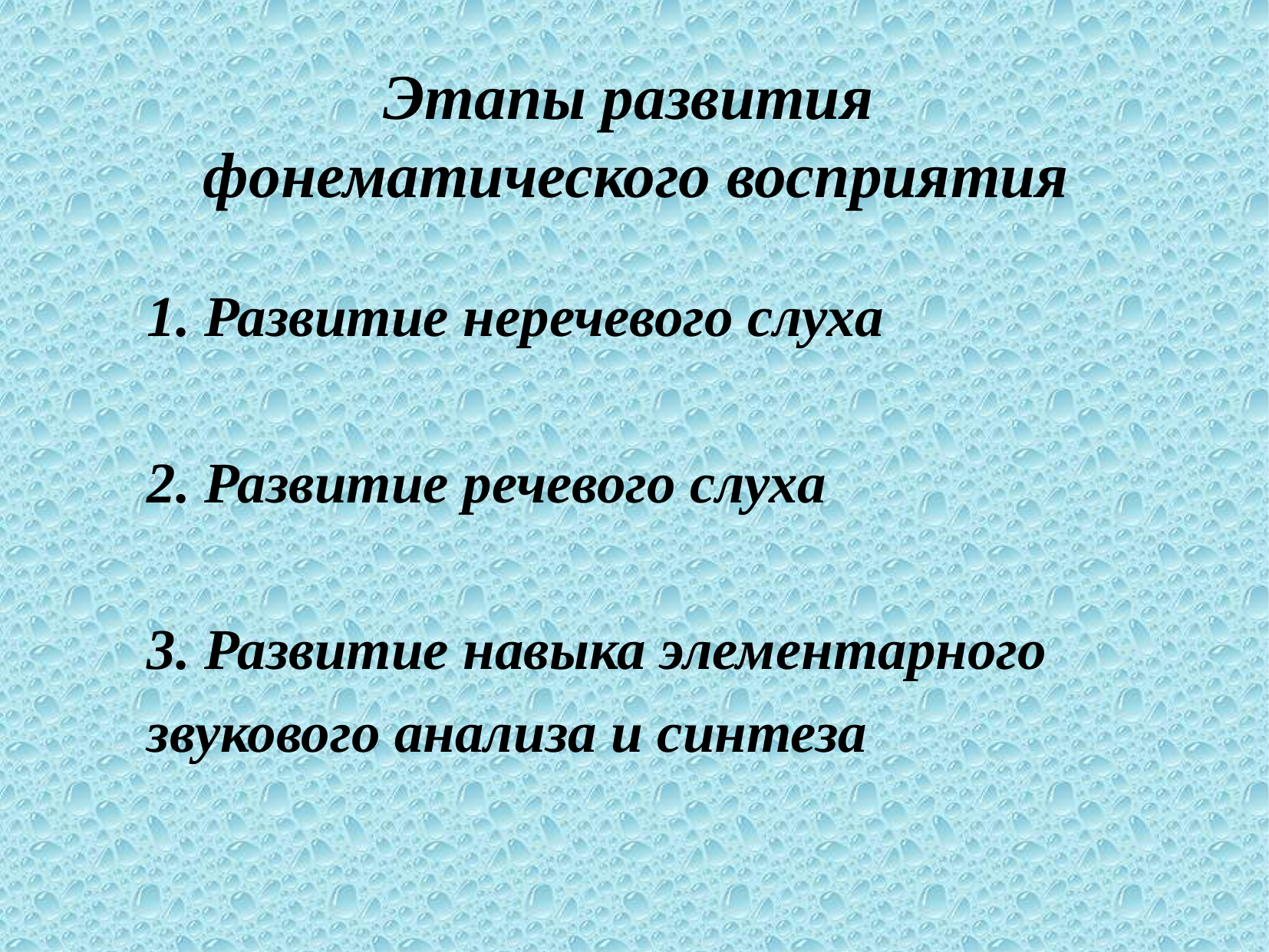

# Этапы развития фонематического восприятия
1. Развитие неречевого слуха

2. Развитие речевого слуха

3. Развитие навыка элементарного
звукового анализа и синтеза